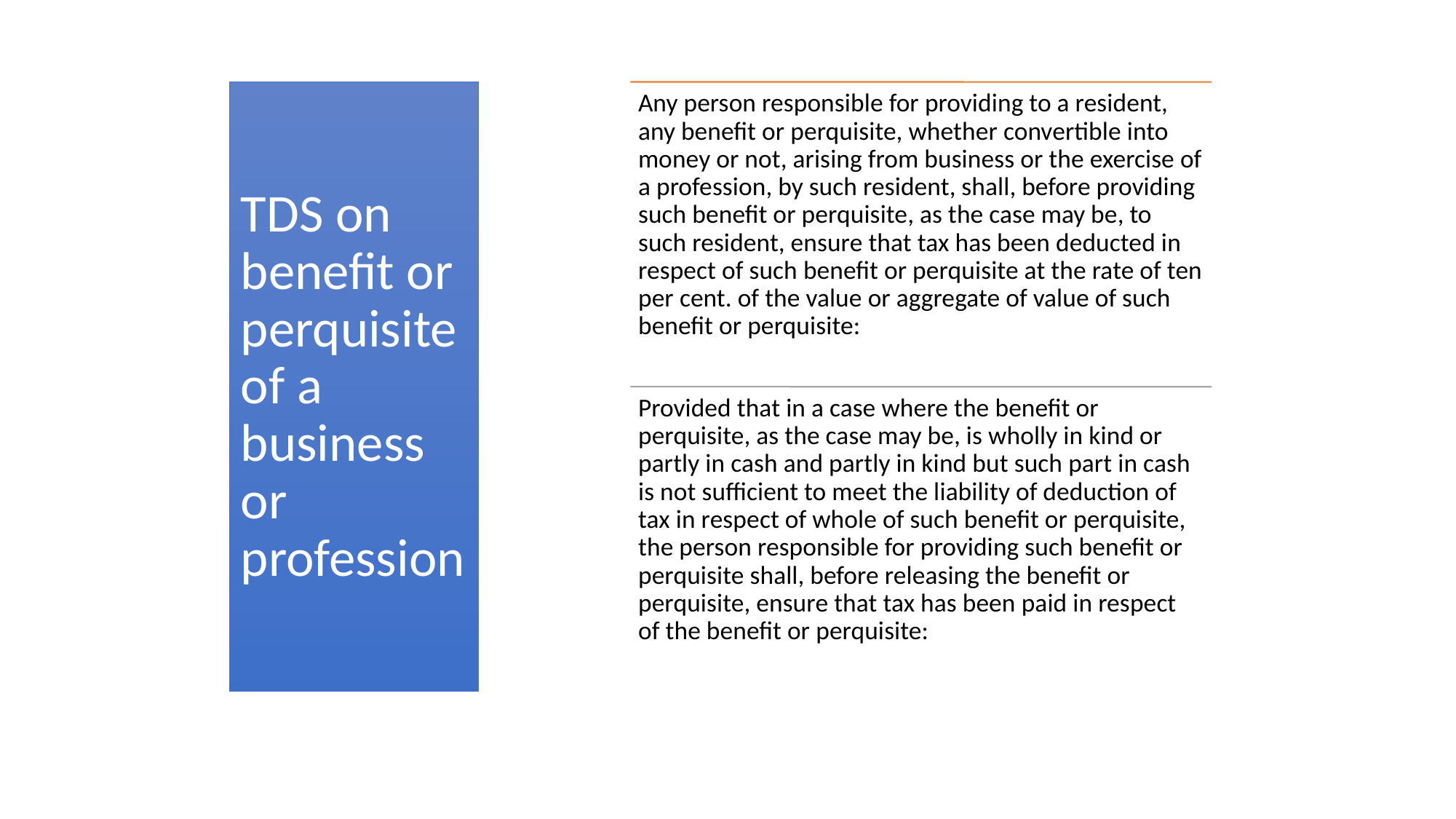

TDS on benefit or perquisite of a business or profession
Any person responsible for providing to a resident, any benefit or perquisite, whether convertible into money or not, arising from business or the exercise of a profession, by such resident, shall, before providing such benefit or perquisite, as the case may be, to such resident, ensure that tax has been deducted in respect of such benefit or perquisite at the rate of ten per cent. of the value or aggregate of value of such benefit or perquisite:
Provided that in a case where the benefit or perquisite, as the case may be, is wholly in kind or partly in cash and partly in kind but such part in cash is not sufficient to meet the liability of deduction of tax in respect of whole of such benefit or perquisite, the person responsible for providing such benefit or perquisite shall, before releasing the benefit or perquisite, ensure that tax has been paid in respect of the benefit or perquisite: